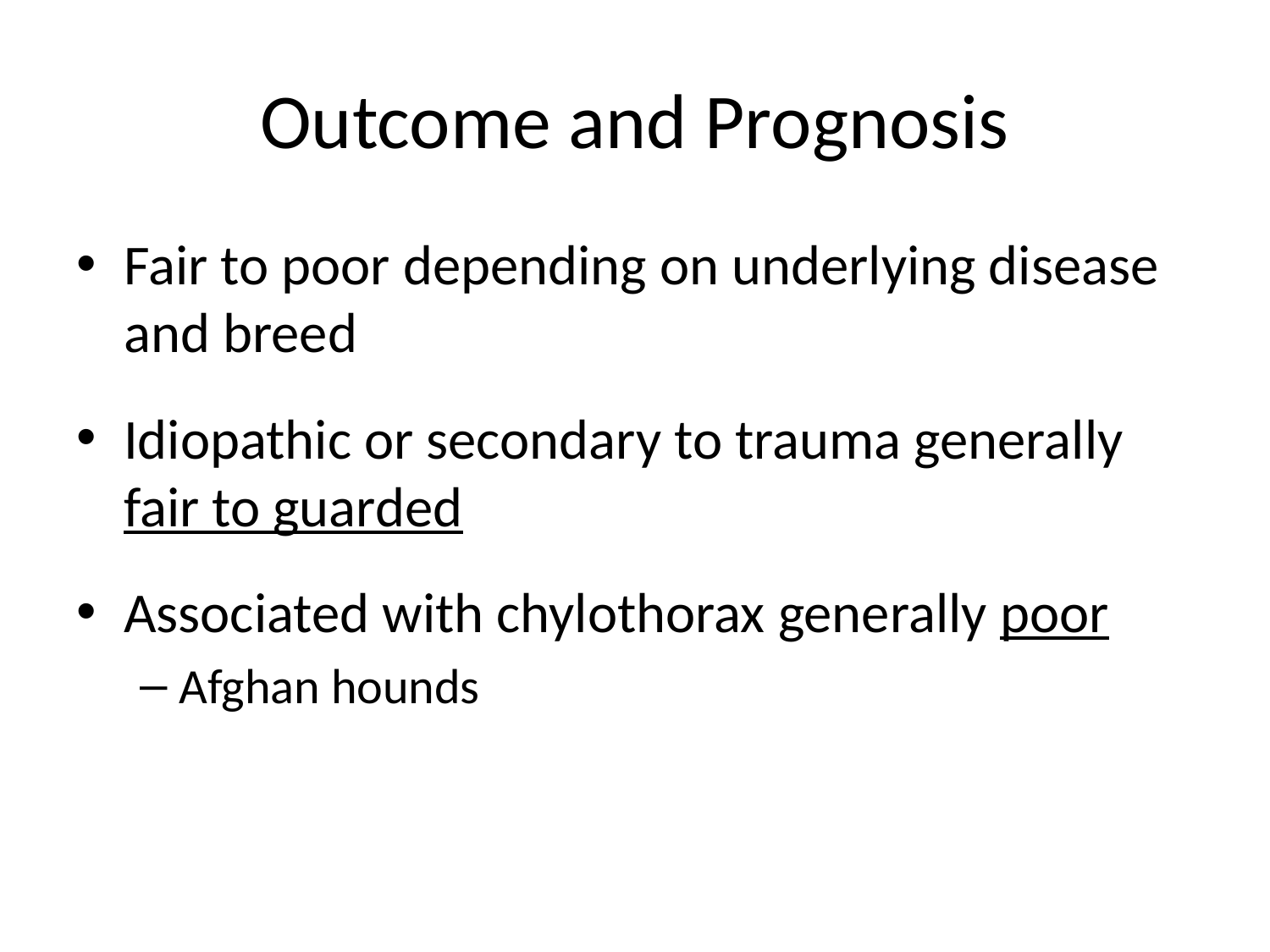

# Outcome and Prognosis
Fair to poor depending on underlying disease and breed

Idiopathic or secondary to trauma generally fair to guarded

Associated with chylothorax generally poor
Afghan hounds